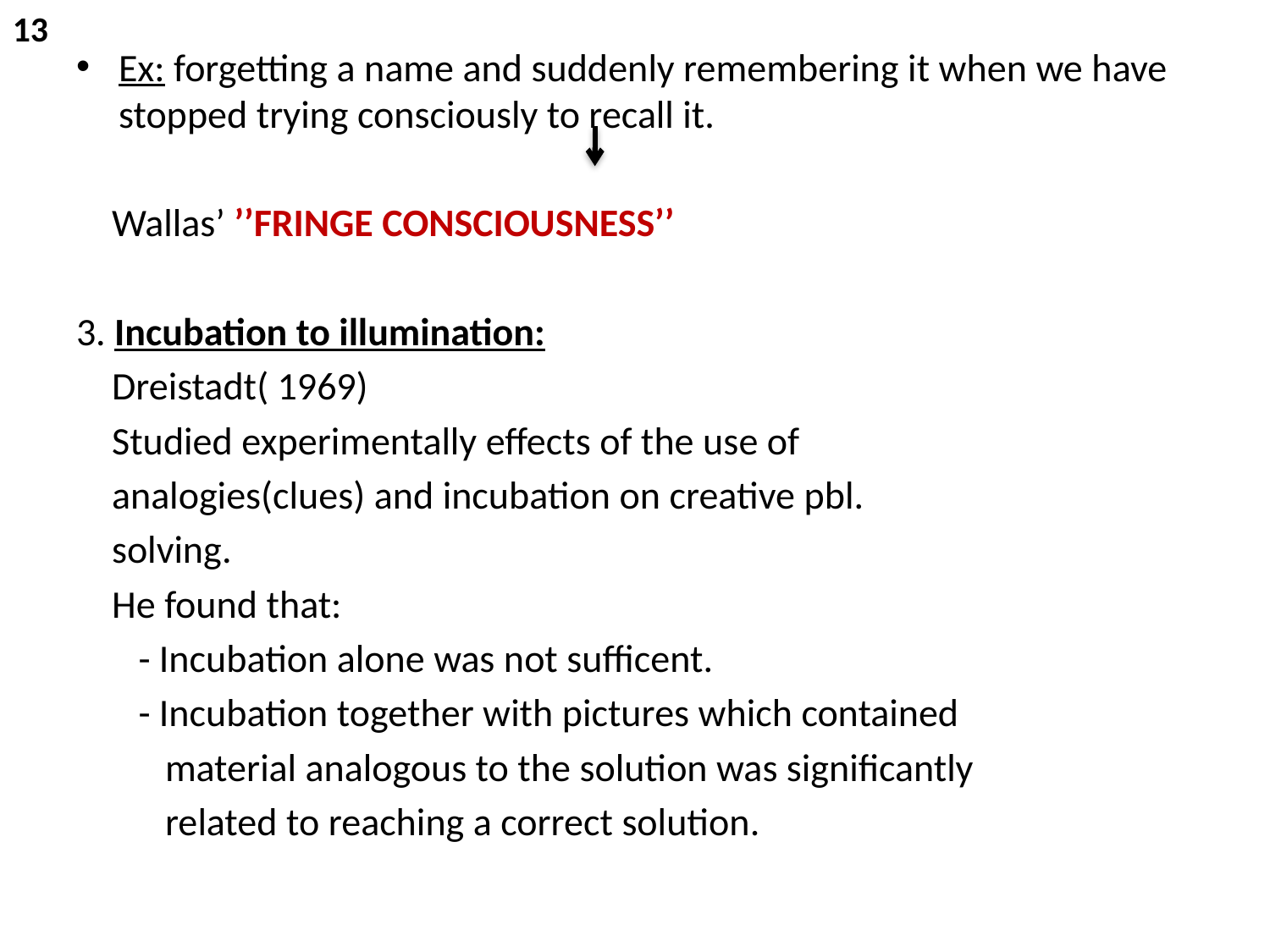

13
Ex: forgetting a name and suddenly remembering it when we have stopped trying consciously to recall it.

    Wallas’ ’’FRINGE CONSCIOUSNESS’’

3. Incubation to illumination:
    Dreistadt( 1969)
    Studied experimentally effects of the use of
    analogies(clues) and incubation on creative pbl.
    solving.
    He found that:
       - Incubation alone was not sufficent.
       - Incubation together with pictures which contained
          material analogous to the solution was significantly
          related to reaching a correct solution.

#